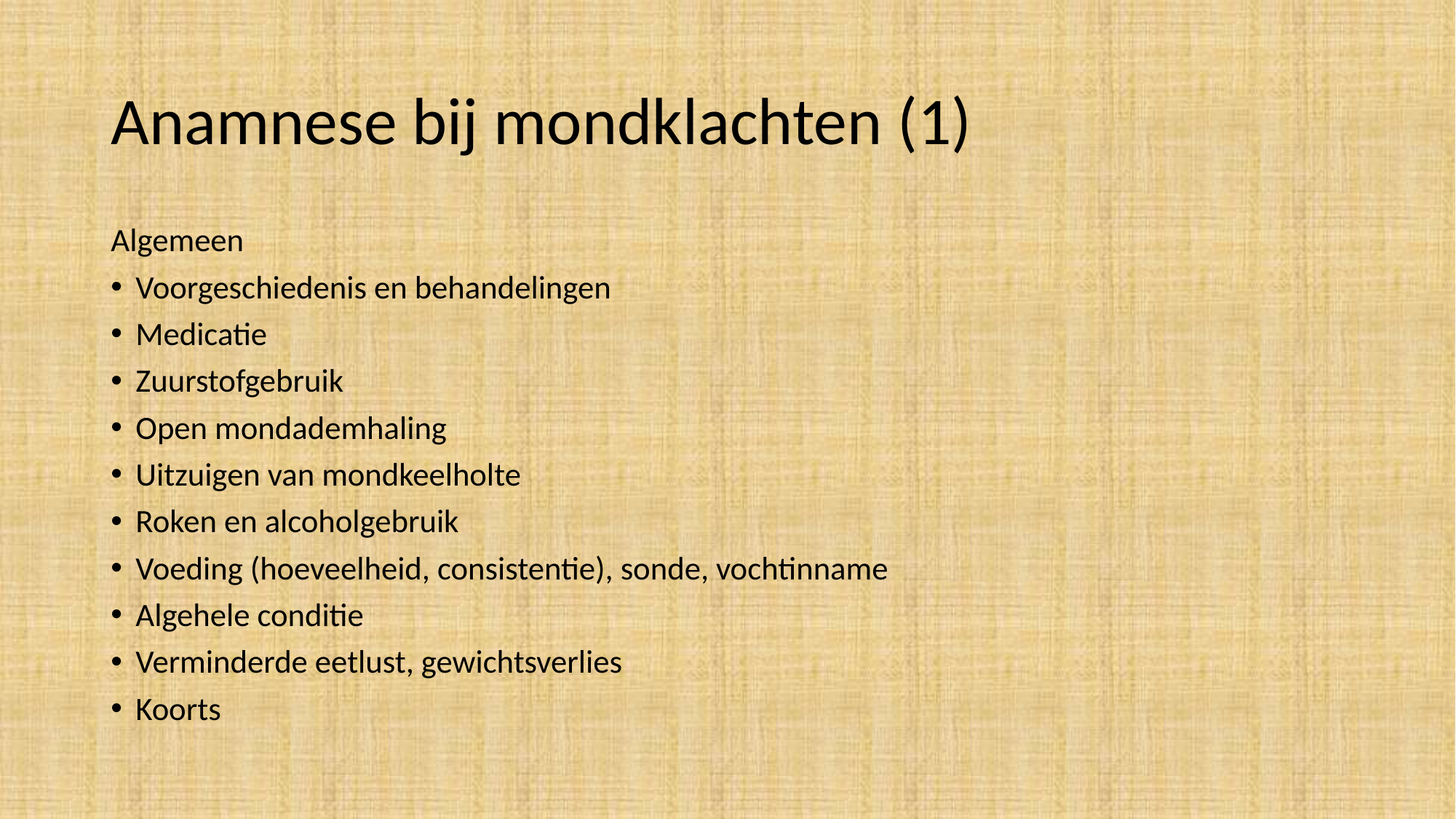

# Anamnese bij mondklachten (1)
Algemeen
Voorgeschiedenis en behandelingen
Medicatie
Zuurstofgebruik
Open mondademhaling
Uitzuigen van mondkeelholte
Roken en alcoholgebruik
Voeding (hoeveelheid, consistentie), sonde, vochtinname
Algehele conditie
Verminderde eetlust, gewichtsverlies
Koorts